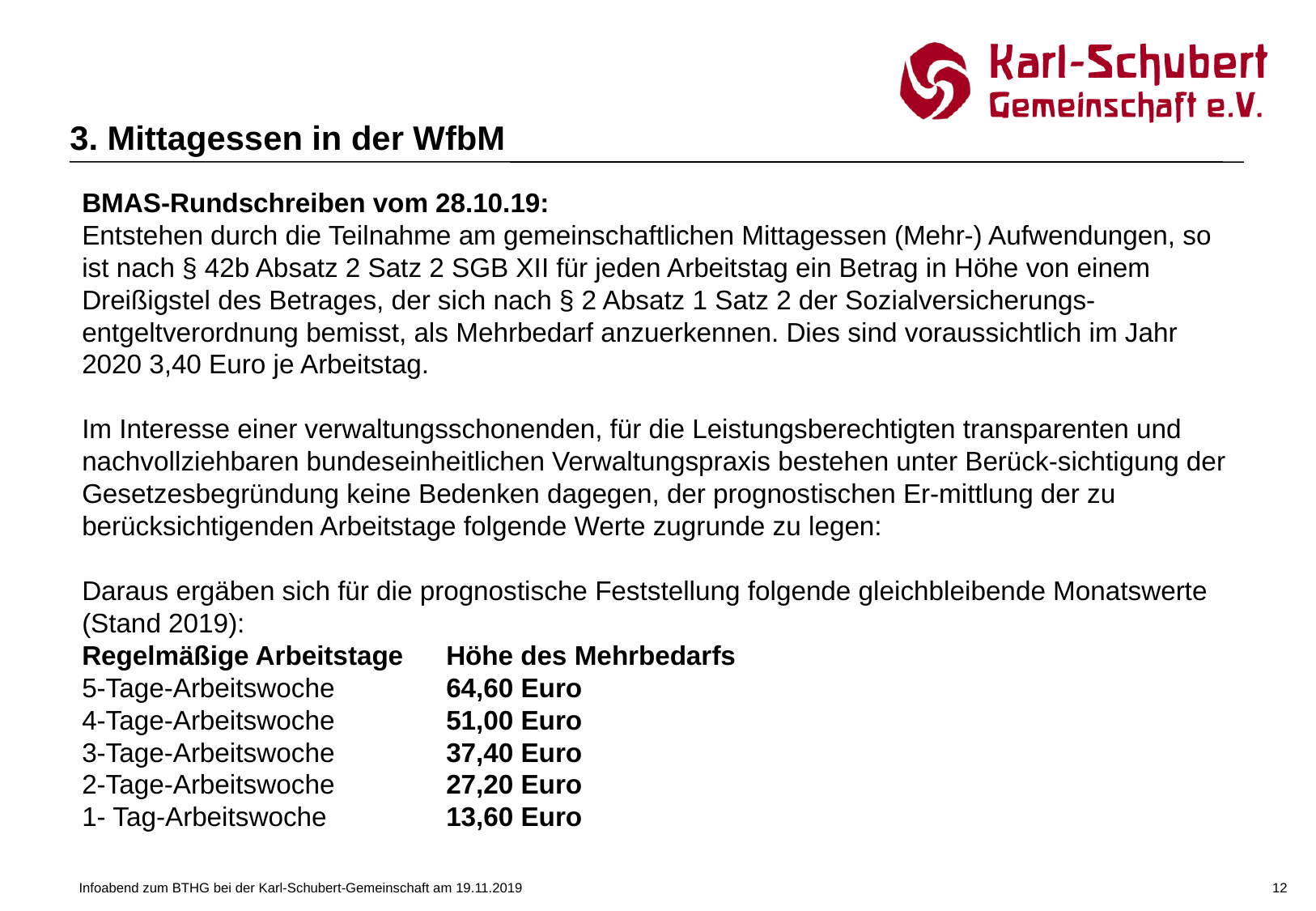

# 3. Mittagessen in der WfbM
BMAS-Rundschreiben vom 28.10.19:
Entstehen durch die Teilnahme am gemeinschaftlichen Mittagessen (Mehr-) Aufwendungen, so ist nach § 42b Absatz 2 Satz 2 SGB XII für jeden Arbeitstag ein Betrag in Höhe von einem Dreißigstel des Betrages, der sich nach § 2 Absatz 1 Satz 2 der Sozialversicherungs-entgeltverordnung bemisst, als Mehrbedarf anzuerkennen. Dies sind voraussichtlich im Jahr 2020 3,40 Euro je Arbeitstag.

Im Interesse einer verwaltungsschonenden, für die Leistungsberechtigten transparenten und nachvollziehbaren bundeseinheitlichen Verwaltungspraxis bestehen unter Berück-sichtigung der Gesetzesbegründung keine Bedenken dagegen, der prognostischen Er-mittlung der zu berücksichtigenden Arbeitstage folgende Werte zugrunde zu legen:

Daraus ergäben sich für die prognostische Feststellung folgende gleichbleibende Monatswerte (Stand 2019):
Regelmäßige Arbeitstage 	Höhe des Mehrbedarfs
5-Tage-Arbeitswoche 	64,60 Euro
4-Tage-Arbeitswoche 	51,00 Euro
3-Tage-Arbeitswoche 	37,40 Euro
2-Tage-Arbeitswoche 	27,20 Euro
1- Tag-Arbeitswoche 	13,60 Euro